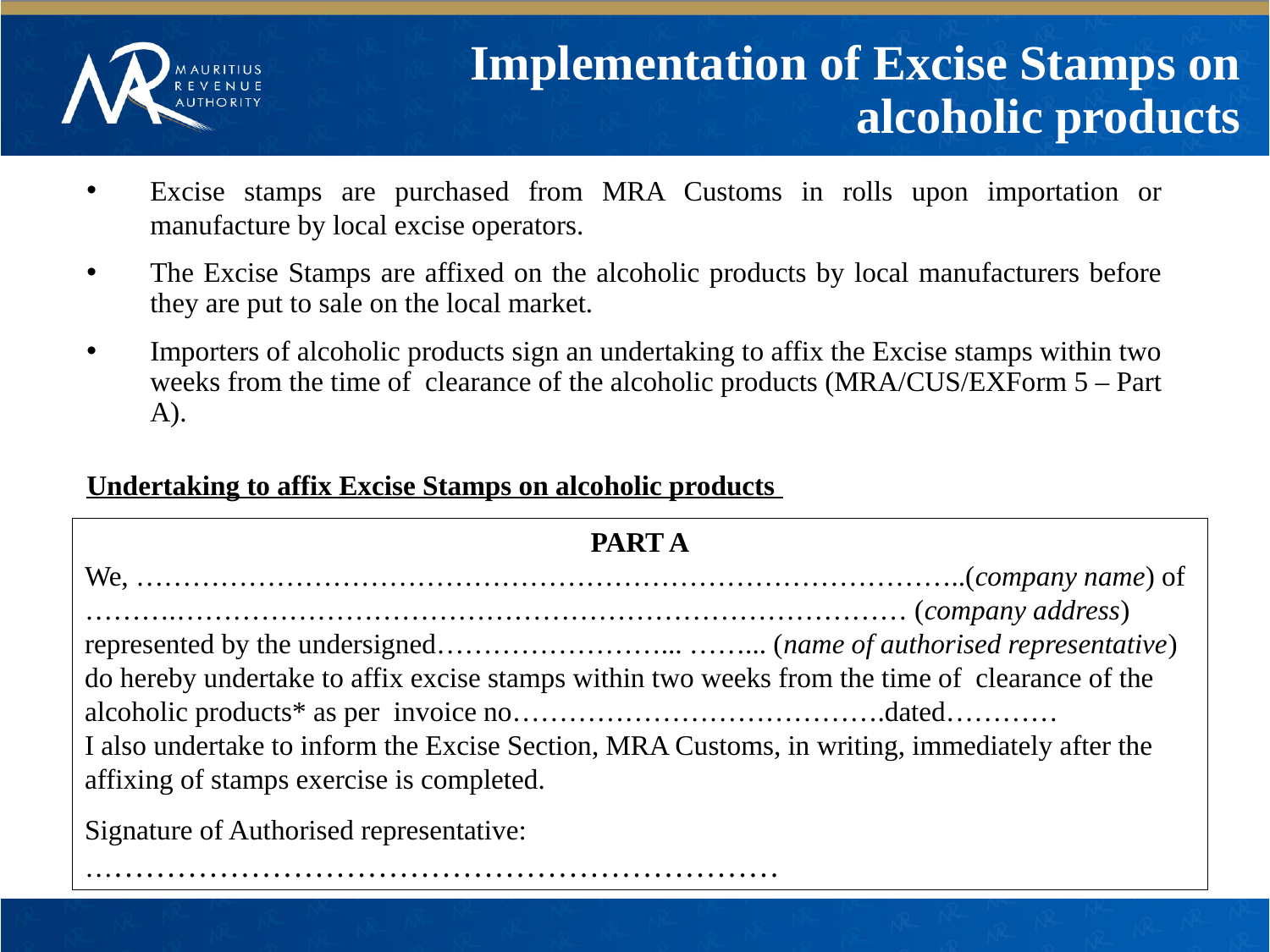

Implementation of Excise Stamps on alcoholic products
Excise stamps are purchased from MRA Customs in rolls upon importation or manufacture by local excise operators.
The Excise Stamps are affixed on the alcoholic products by local manufacturers before they are put to sale on the local market.
Importers of alcoholic products sign an undertaking to affix the Excise stamps within two weeks from the time of  clearance of the alcoholic products (MRA/CUS/EXForm 5 – Part A).

Undertaking to affix Excise Stamps on alcoholic products

PART A
We, ……………………………………………………………………………..(company name) of ……….…………………………………………………………………… (company address) represented by the undersigned……………………... ……... (name of authorised representative) do hereby undertake to affix excise stamps within two weeks from the time of  clearance of the alcoholic products* as per  invoice no………………………………….dated…………
I also undertake to inform the Excise Section, MRA Customs, in writing, immediately after the affixing of stamps exercise is completed.

Signature of Authorised representative:…………………………………………………………